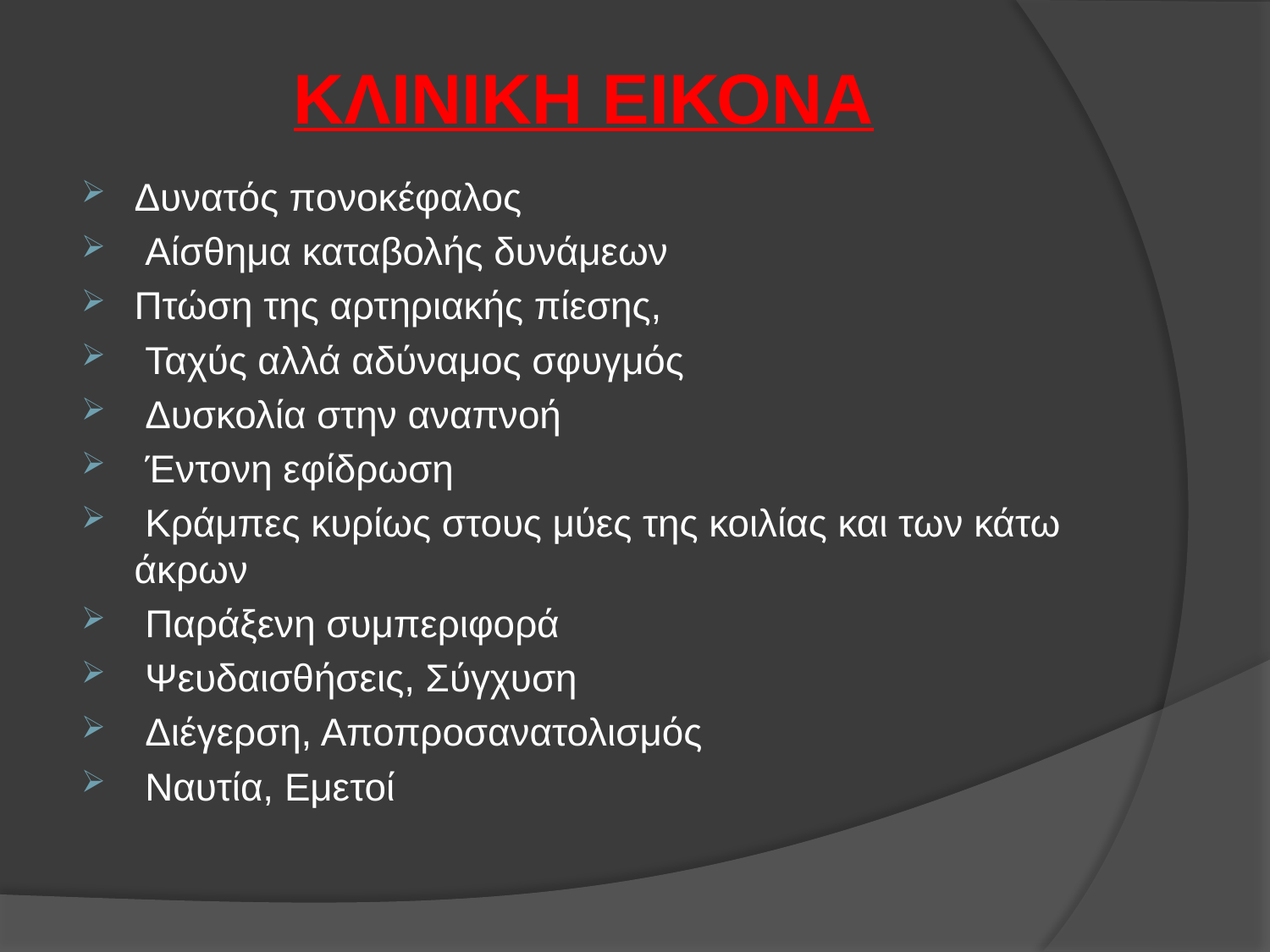

# ΚΛΙΝΙΚΗ ΕΙΚΟΝΑ
Δυνατός πονοκέφαλος
 Αίσθημα καταβολής δυνάμεων
Πτώση της αρτηριακής πίεσης,
 Ταχύς αλλά αδύναμος σφυγμός
 Δυσκολία στην αναπνοή
 Έντονη εφίδρωση
 Κράμπες κυρίως στους μύες της κοιλίας και των κάτω άκρων
 Παράξενη συμπεριφορά
 Ψευδαισθήσεις, Σύγχυση
 Διέγερση, Αποπροσανατολισμός
 Ναυτία, Εμετοί